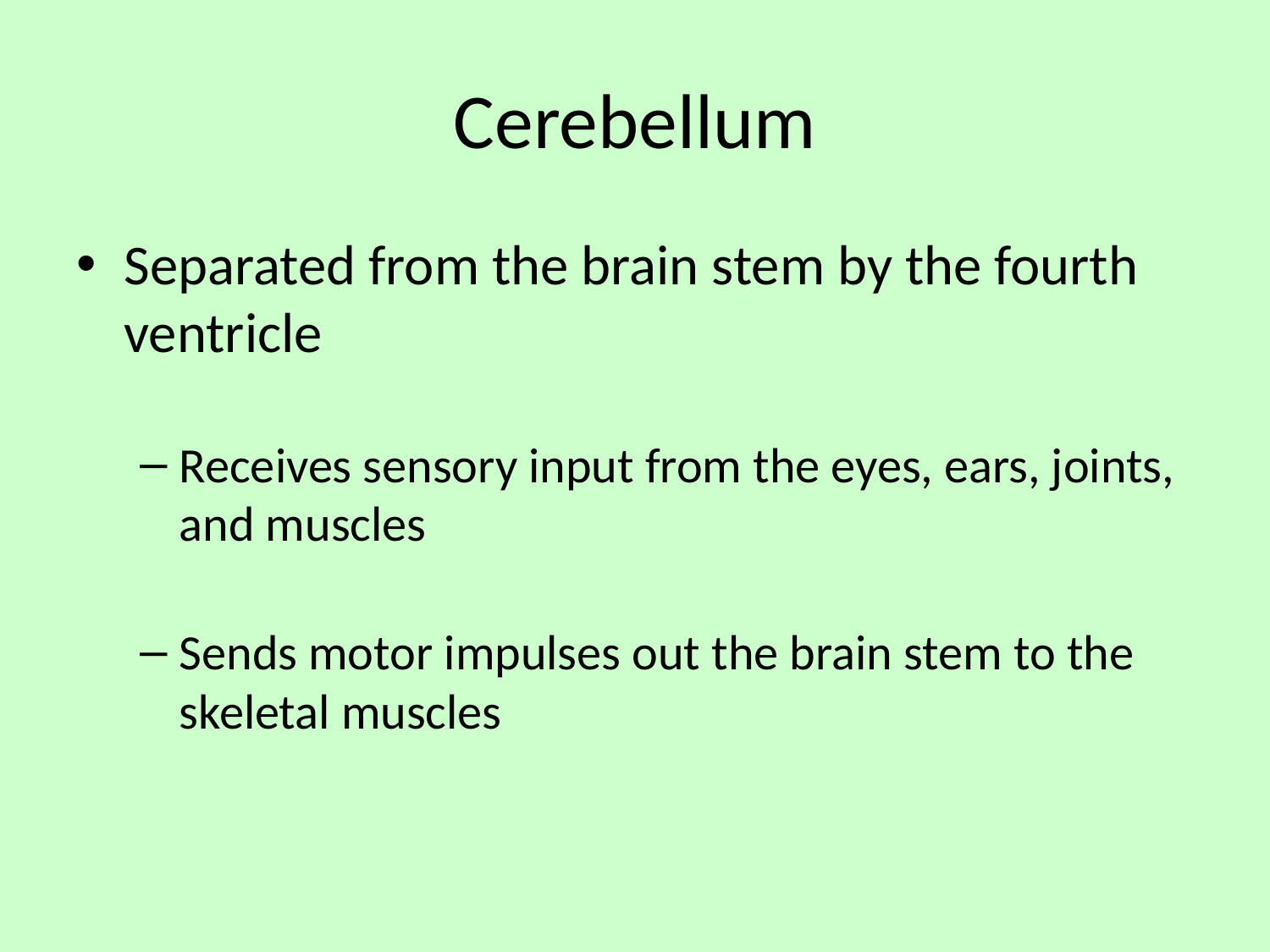

# Cerebellum
Separated from the brain stem by the fourth ventricle
Receives sensory input from the eyes, ears, joints, and muscles
Sends motor impulses out the brain stem to the skeletal muscles